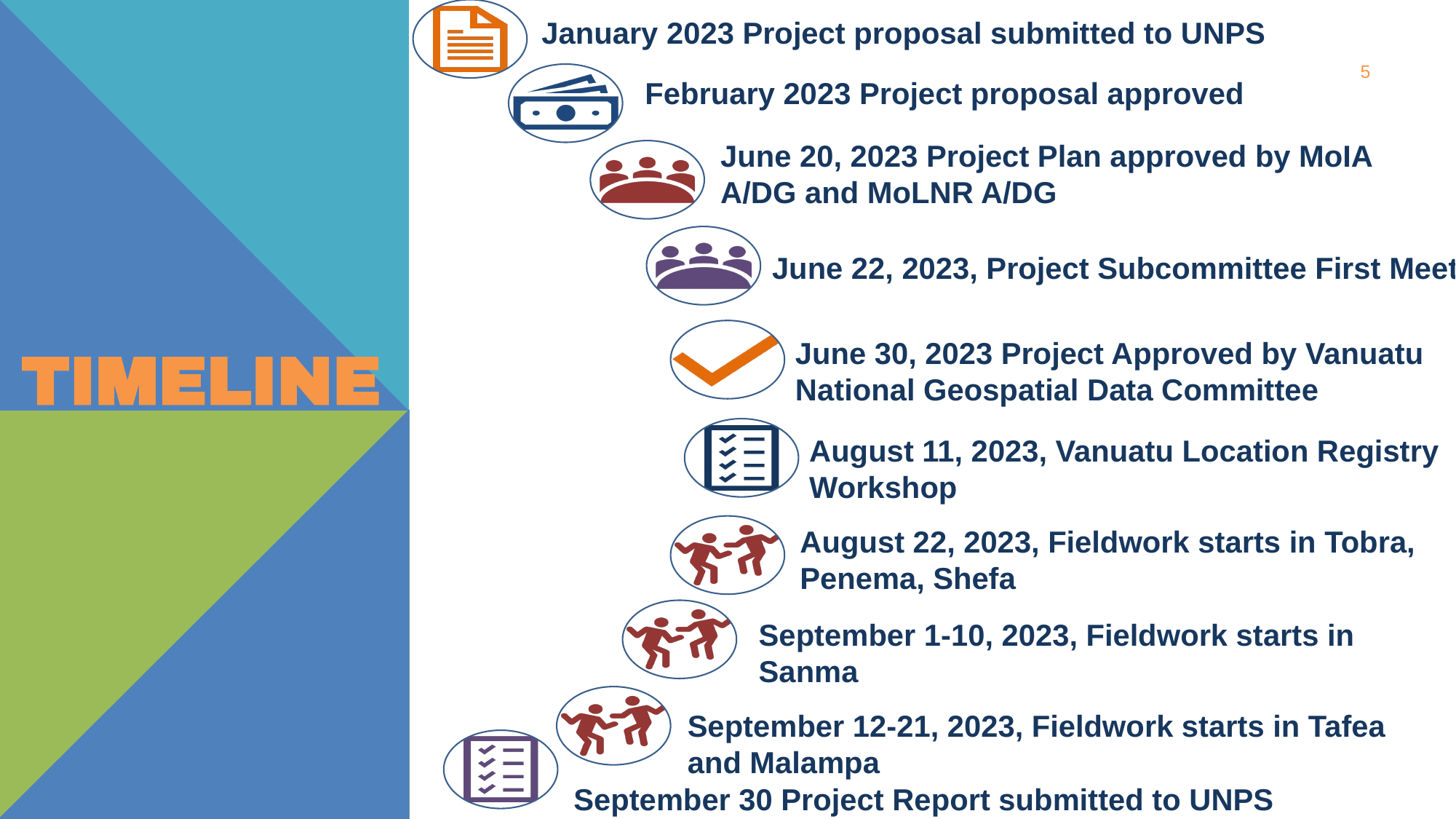

January 2023 Project proposal submitted to UNPS

5

February 2023 Project proposal approved

June 20, 2023 Project Plan approved by MoIA A/DG and MoLNR A/DG

June 22, 2023, Project Subcommittee First Meeting

June 30, 2023 Project Approved by Vanuatu National Geospatial Data Committee
# Timeline

August 11, 2023, Vanuatu Location Registry Workshop

August 22, 2023, Fieldwork starts in Tobra, Penema, Shefa

September 1-10, 2023, Fieldwork starts in Sanma

September 12-21, 2023, Fieldwork starts in Tafea and Malampa

September 30 Project Report submitted to UNPS